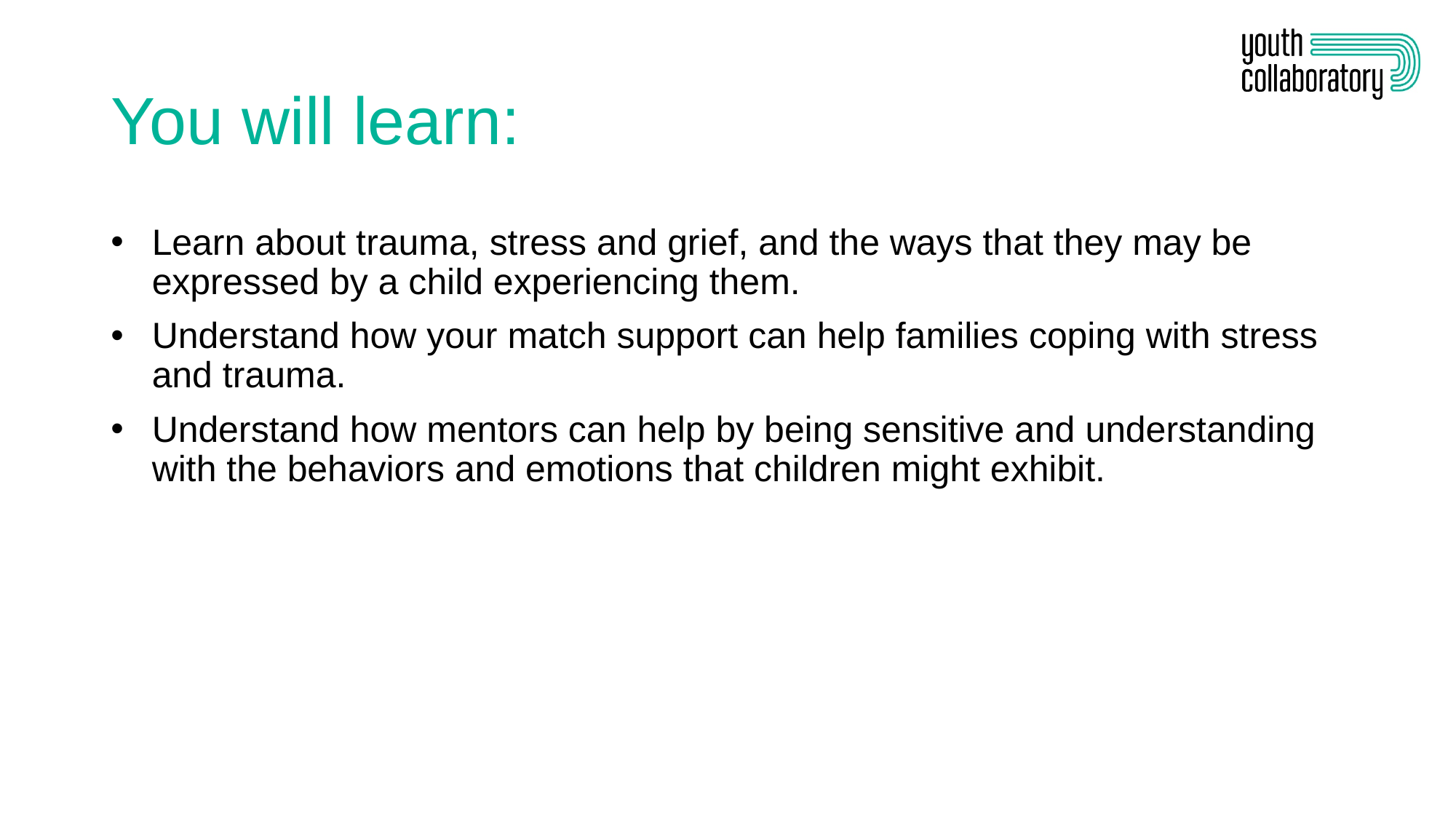

# You will learn:
Learn about trauma, stress and grief, and the ways that they may be expressed by a child experiencing them.
Understand how your match support can help families coping with stress and trauma.
Understand how mentors can help by being sensitive and understanding with the behaviors and emotions that children might exhibit.